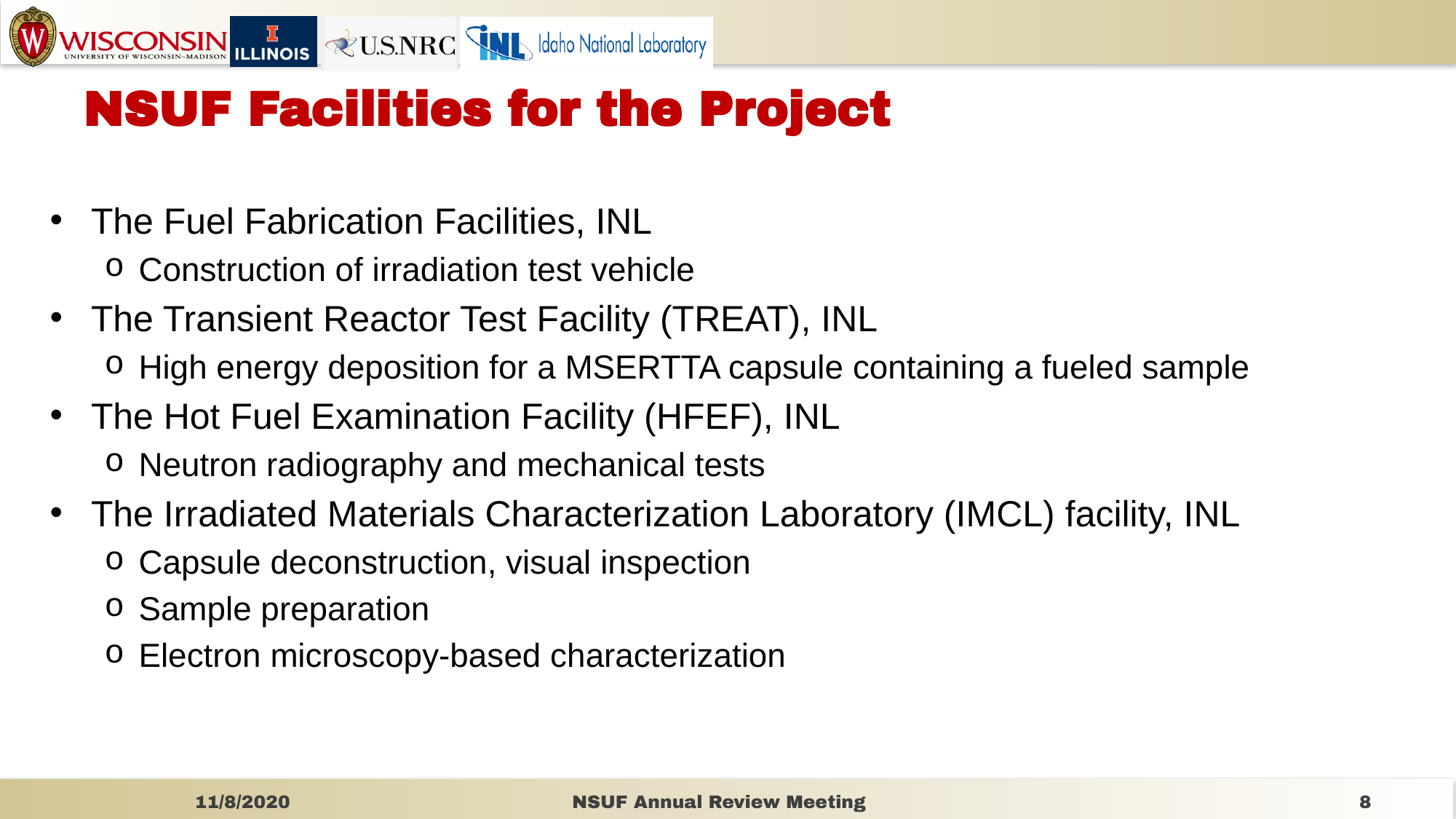

# NSUF Facilities for the Project
The Fuel Fabrication Facilities, INL
Construction of irradiation test vehicle
The Transient Reactor Test Facility (TREAT), INL
High energy deposition for a MSERTTA capsule containing a fueled sample
The Hot Fuel Examination Facility (HFEF), INL
Neutron radiography and mechanical tests
The Irradiated Materials Characterization Laboratory (IMCL) facility, INL
Capsule deconstruction, visual inspection
Sample preparation
Electron microscopy-based characterization
11/8/2020
NSUF Annual Review Meeting
8